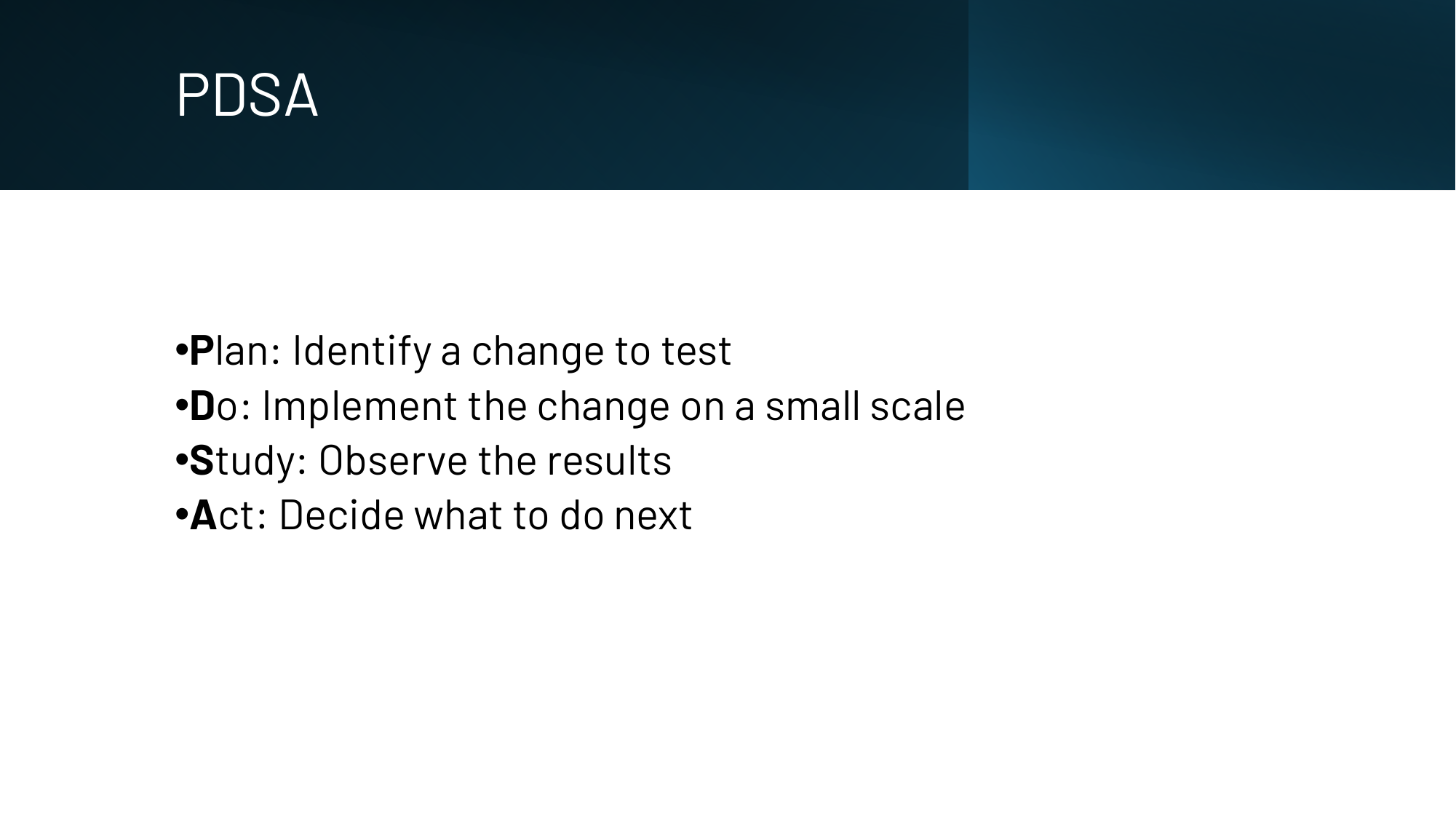

# PDSA
Plan: Identify a change to test
Do: Implement the change on a small scale
Study: Observe the results
Act: Decide what to do next